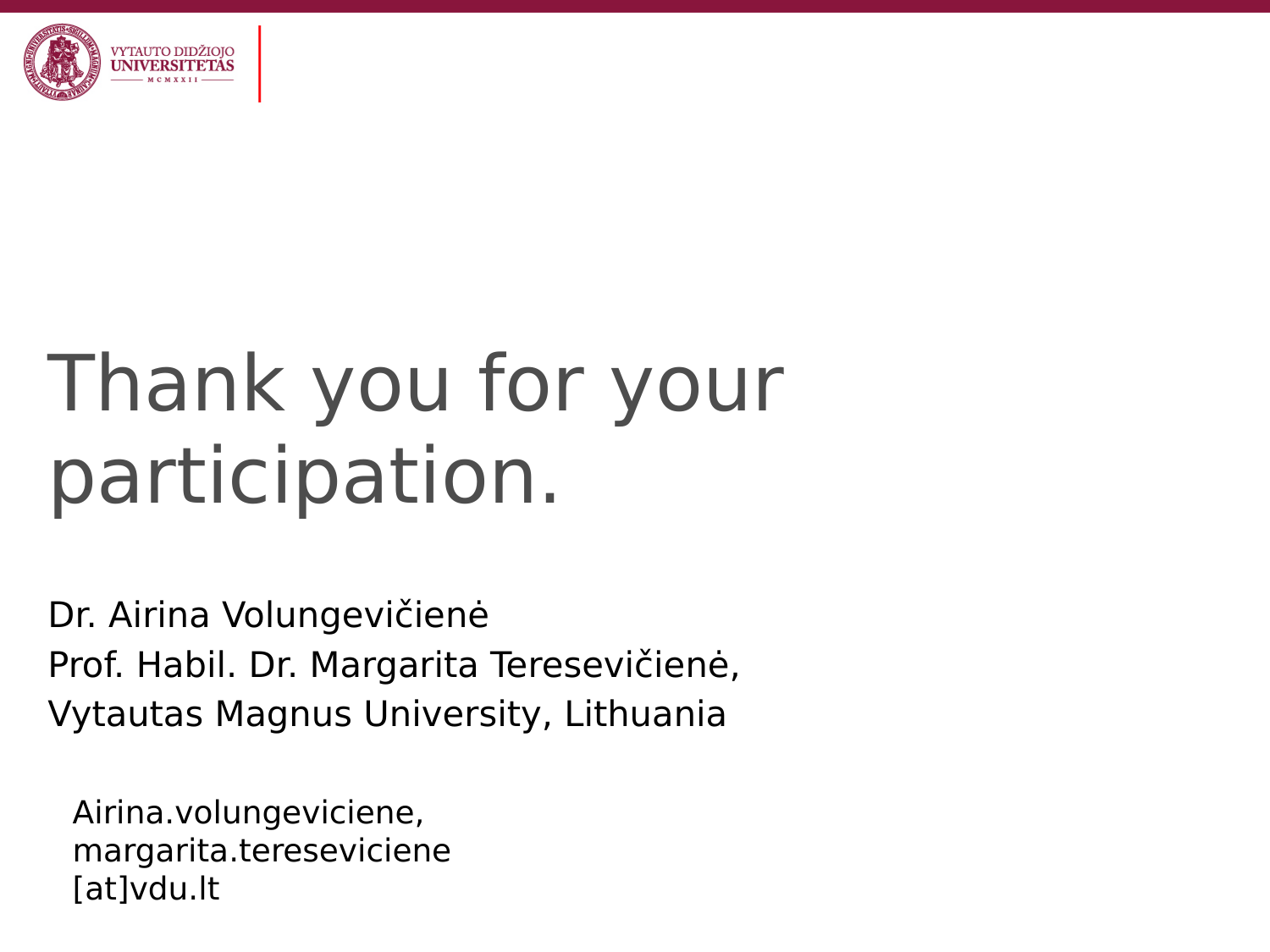

# Thank you for your participation.
Dr. Airina Volungevičienė
Prof. Habil. Dr. Margarita Teresevičienė,
Vytautas Magnus University, Lithuania

Airina.volungeviciene, margarita.tereseviciene
[at]vdu.lt